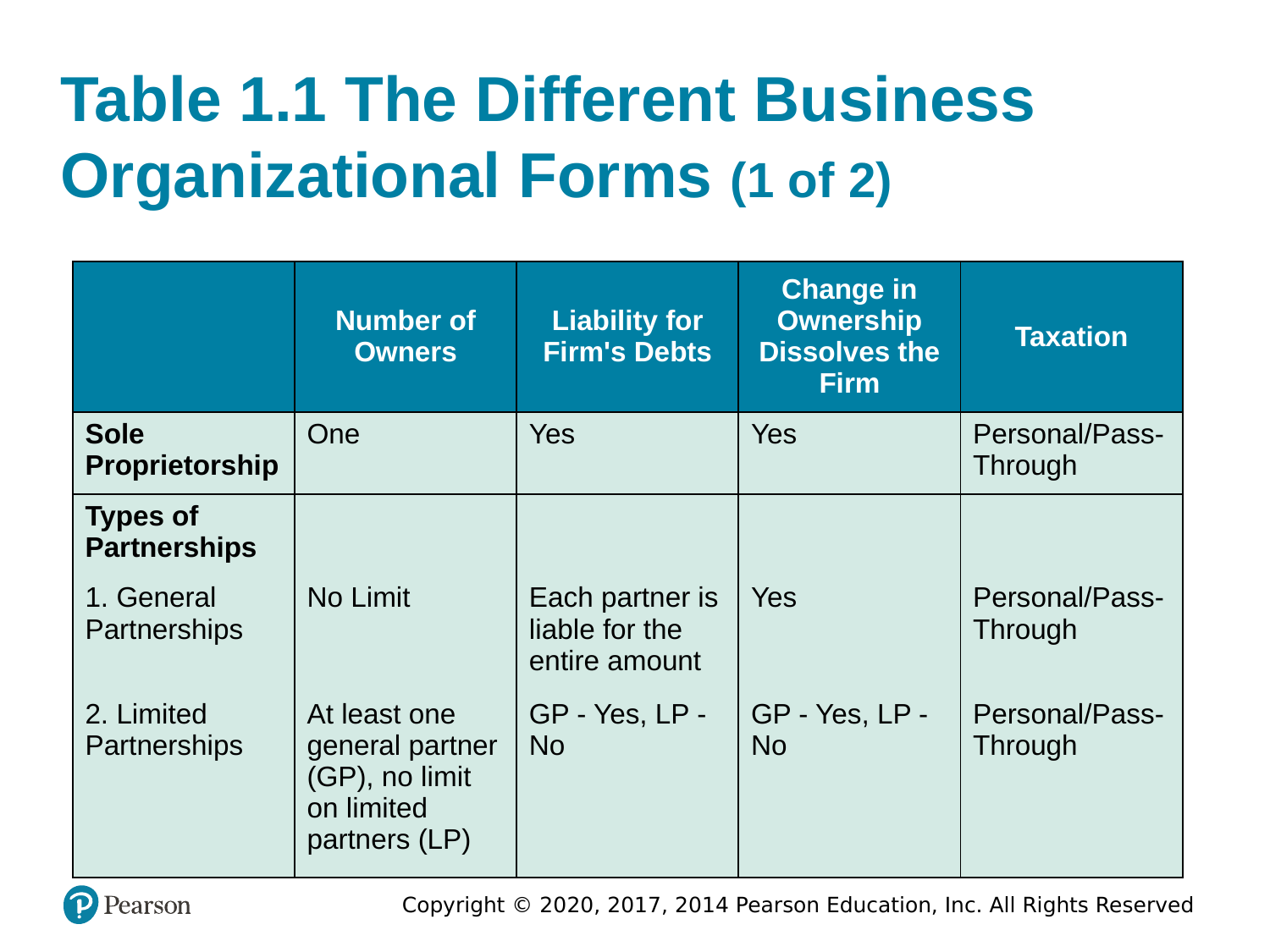

# Table 1.1 The Different Business Organizational Forms (1 of 2)
| Blank | Number of Owners | Liability for Firm's Debts | Change in Ownership Dissolves the Firm | Taxation |
| --- | --- | --- | --- | --- |
| Sole Proprietorship | One | Yes | Yes | Personal/Pass-Through |
| Types of Partnerships | Blank | Blank | Blank | Blank |
| 1. General Partnerships | No Limit | Each partner is liable for the entire amount | Yes | Personal/Pass-Through |
| 2. Limited Partnerships | At least one general partner (GP), no limit on limited partners (LP) | GP - Yes, LP - No | GP - Yes, LP - No | Personal/Pass-Through |